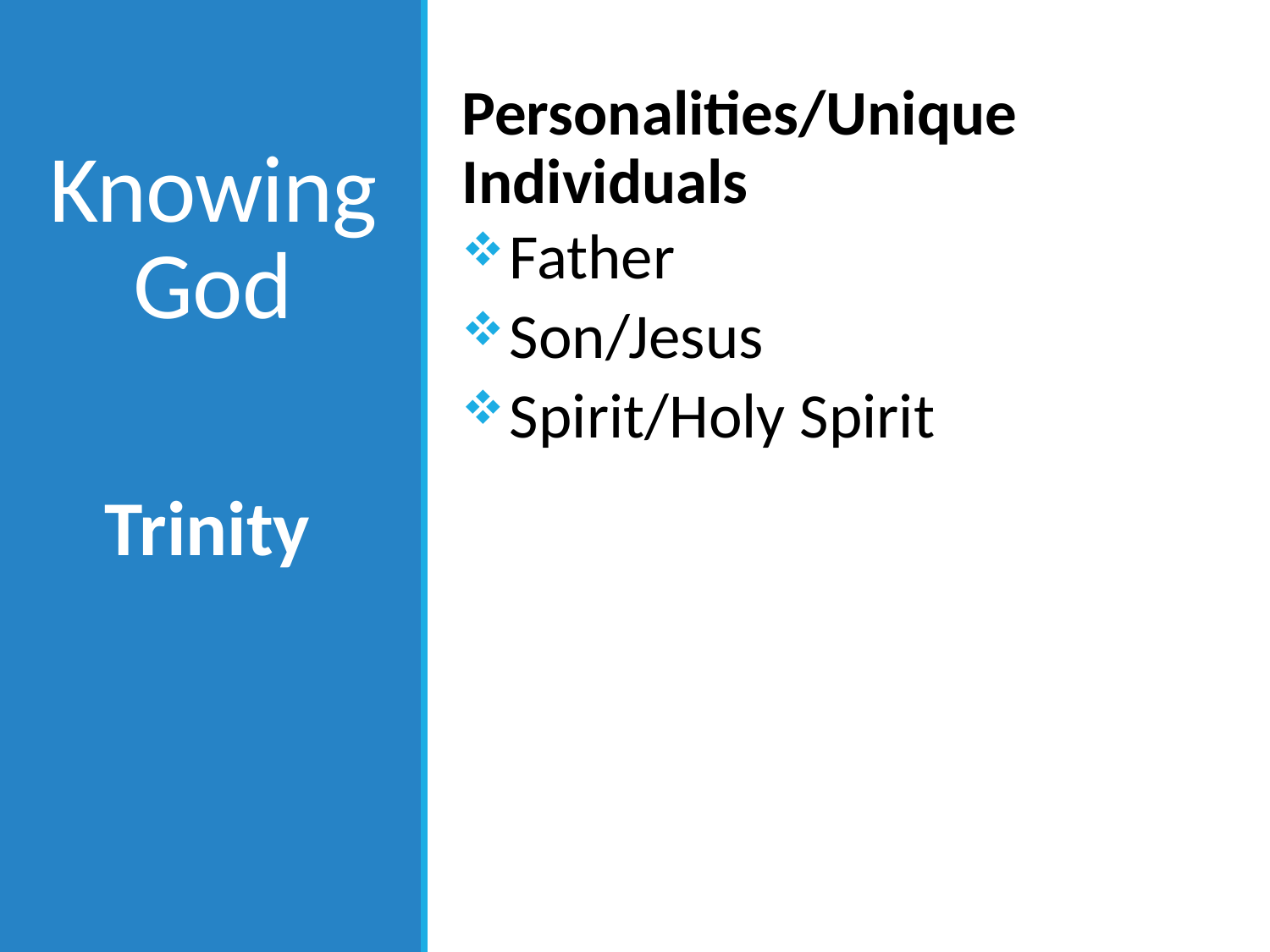

Personalities/Unique Individuals
Father
Son/Jesus
Spirit/Holy Spirit
# Knowing God
Trinity